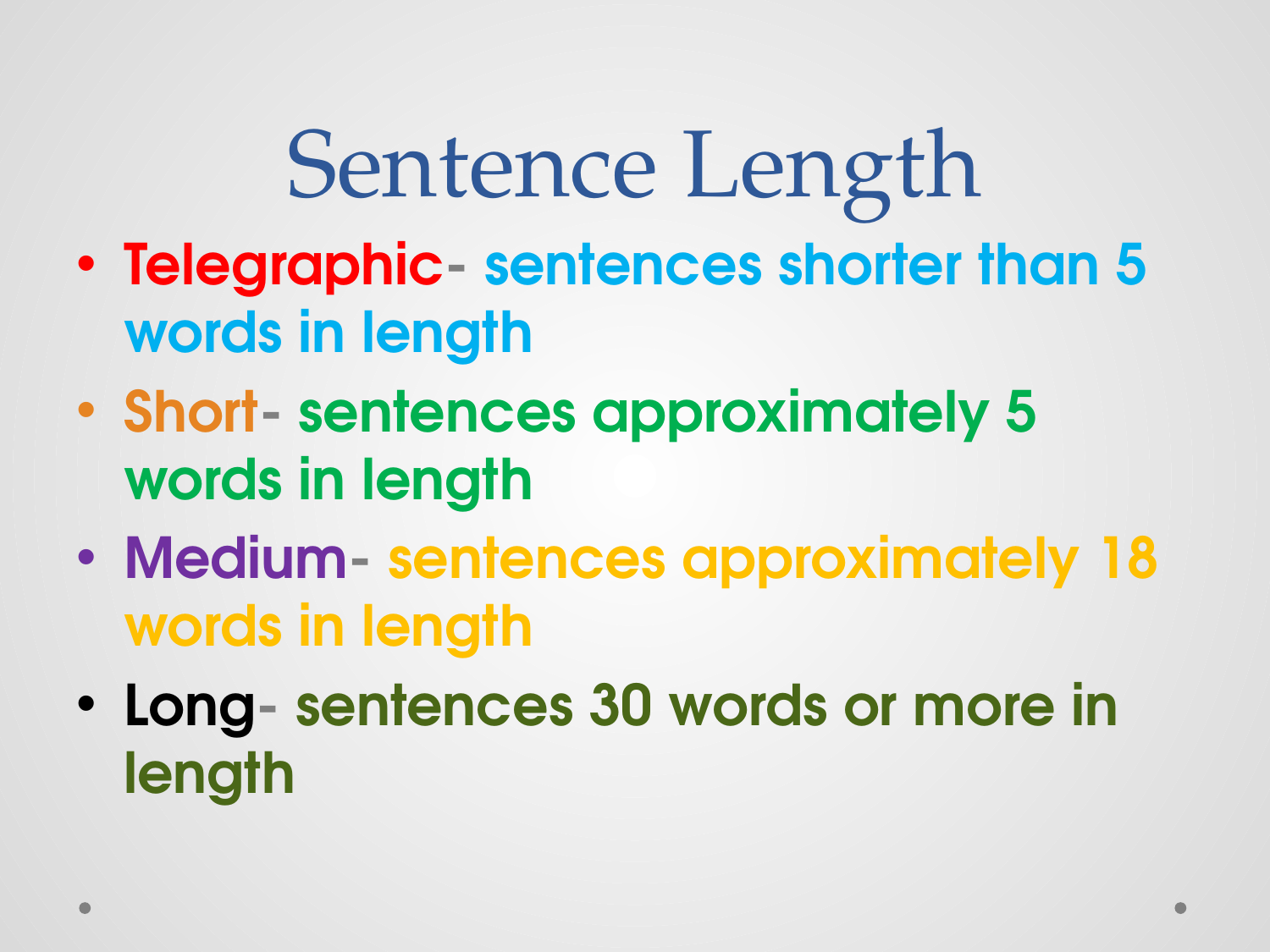

# Sentence Length
Telegraphic- sentences shorter than 5 words in length
Short- sentences approximately 5 words in length
Medium- sentences approximately 18 words in length
Long- sentences 30 words or more in length